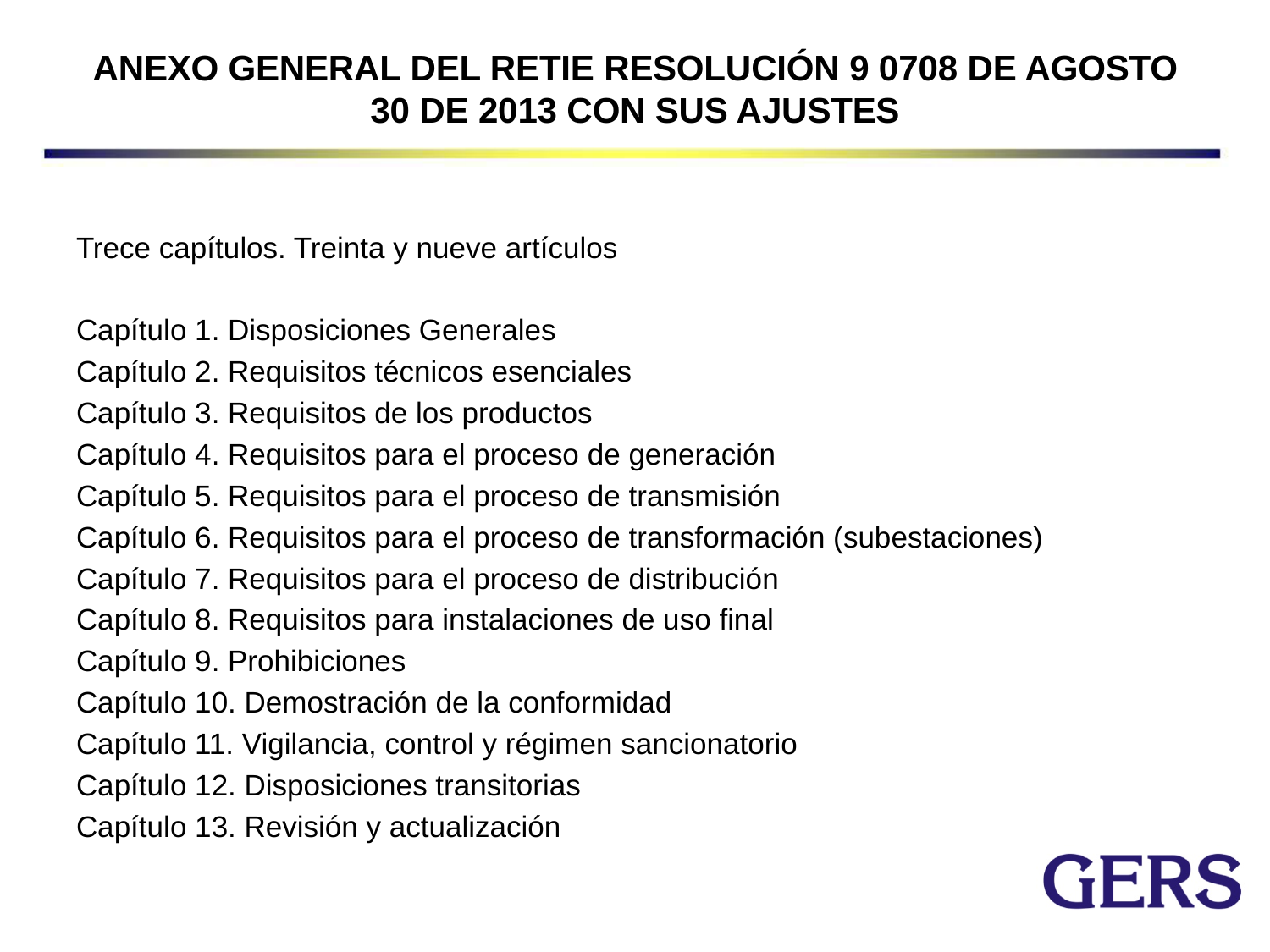

# ANEXO GENERAL DEL RETIE RESOLUCIÓN 9 0708 DE AGOSTO 30 DE 2013 CON SUS AJUSTES
Trece capítulos. Treinta y nueve artículos

Capítulo 1. Disposiciones Generales
Capítulo 2. Requisitos técnicos esenciales
Capítulo 3. Requisitos de los productos
Capítulo 4. Requisitos para el proceso de generación
Capítulo 5. Requisitos para el proceso de transmisión
Capítulo 6. Requisitos para el proceso de transformación (subestaciones)
Capítulo 7. Requisitos para el proceso de distribución
Capítulo 8. Requisitos para instalaciones de uso final
Capítulo 9. Prohibiciones
Capítulo 10. Demostración de la conformidad
Capítulo 11. Vigilancia, control y régimen sancionatorio
Capítulo 12. Disposiciones transitorias
Capítulo 13. Revisión y actualización